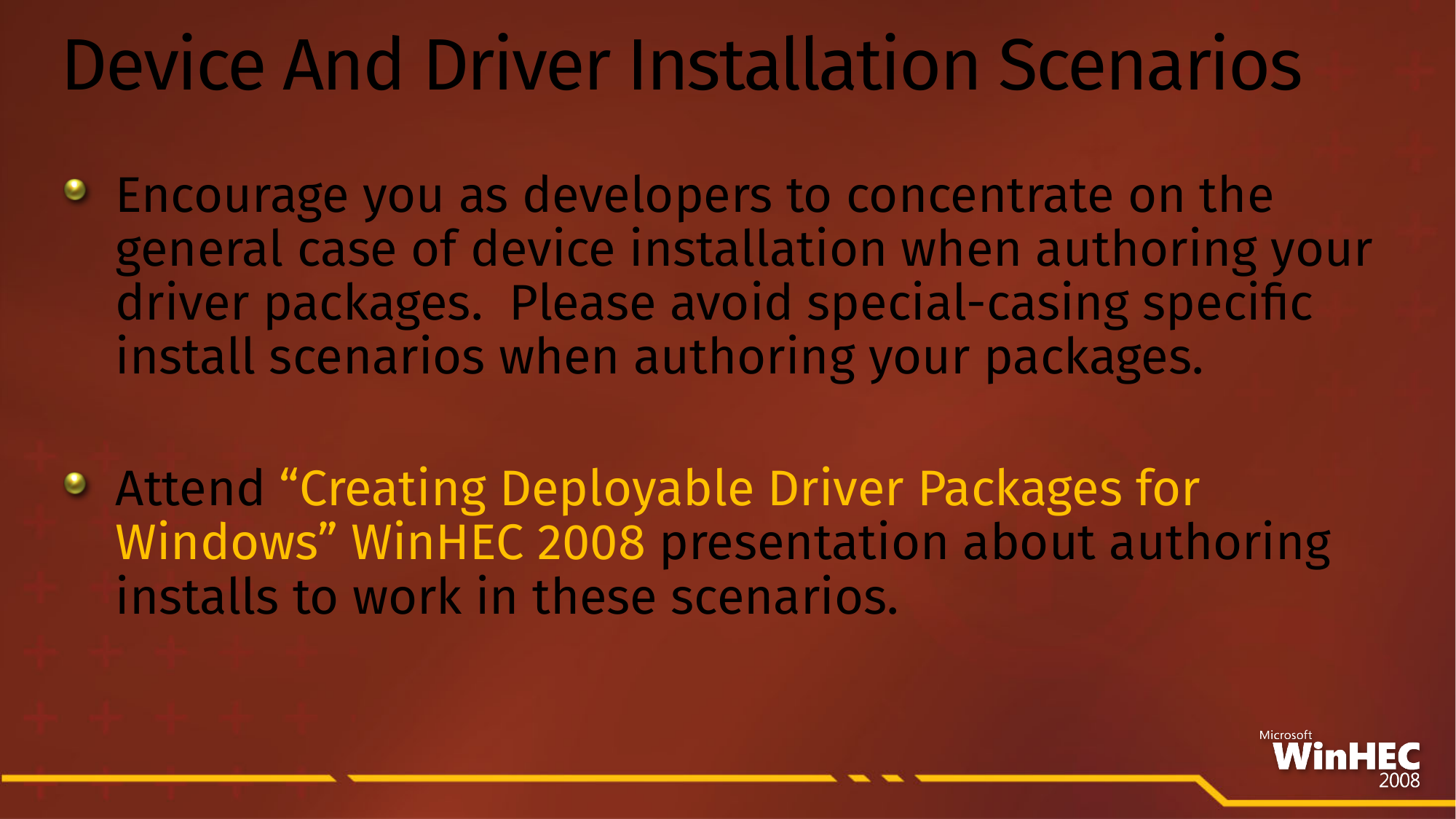

# Device And Driver Installation Scenarios
Encourage you as developers to concentrate on the general case of device installation when authoring your driver packages.  Please avoid special-casing specific install scenarios when authoring your packages.
Attend “Creating Deployable Driver Packages for Windows” WinHEC 2008 presentation about authoring installs to work in these scenarios.